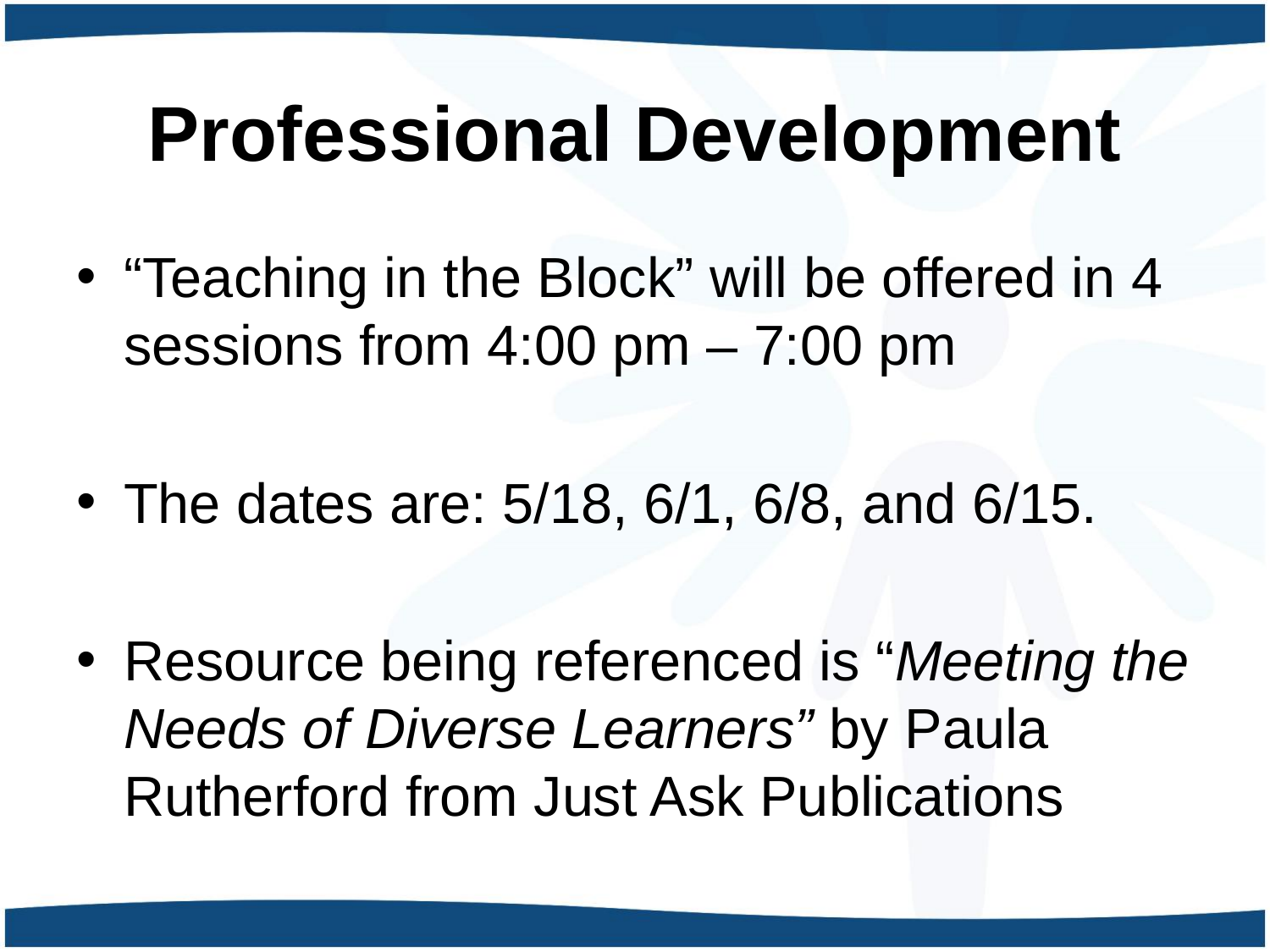

# Professional Development
“Teaching in the Block” will be offered in 4 sessions from 4:00 pm – 7:00 pm

The dates are: 5/18, 6/1, 6/8, and 6/15.

Resource being referenced is “Meeting the Needs of Diverse Learners” by Paula Rutherford from Just Ask Publications